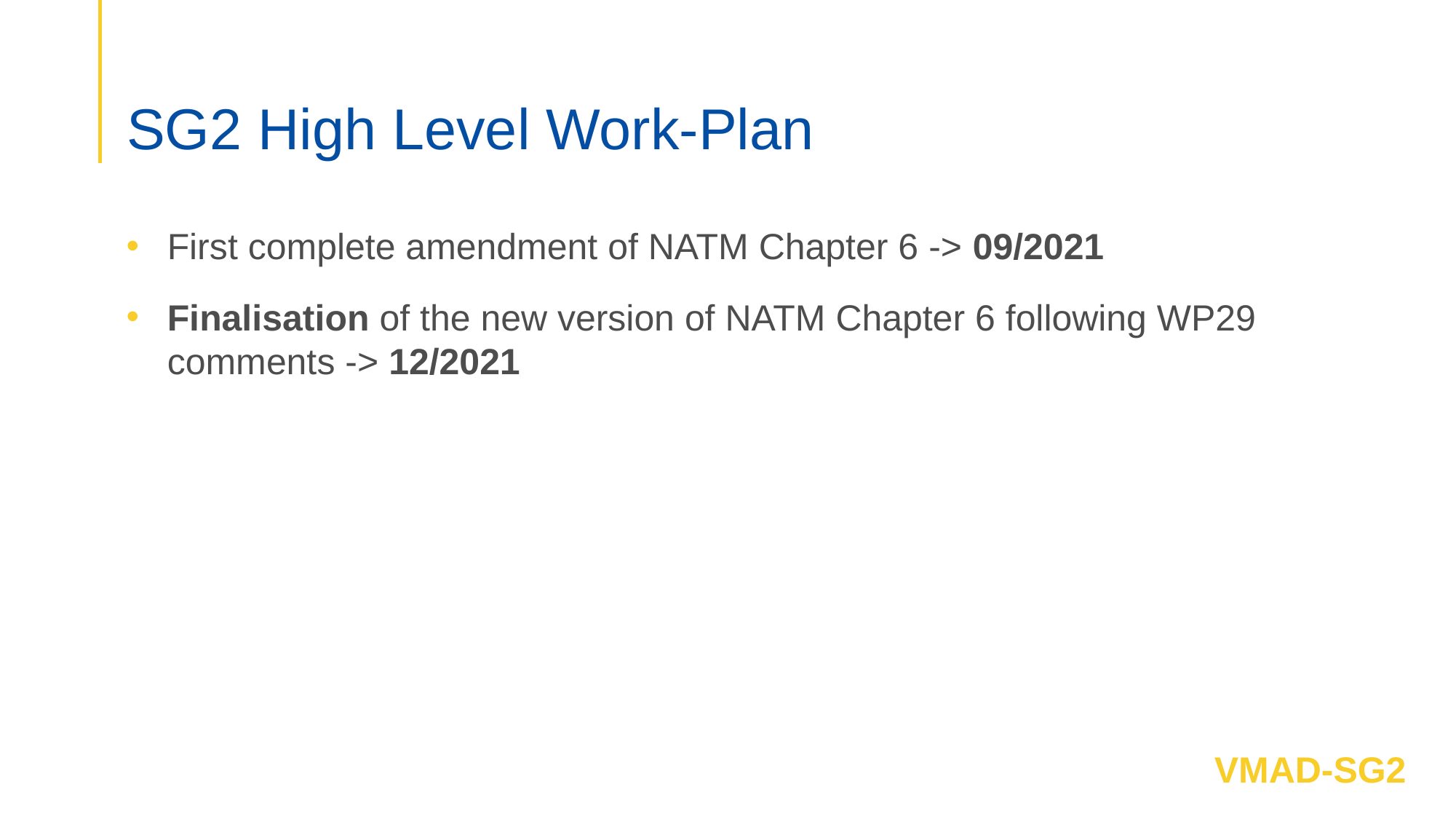

# SG2 High Level Work-Plan
First complete amendment of NATM Chapter 6 -> 09/2021
Finalisation of the new version of NATM Chapter 6 following WP29 comments -> 12/2021